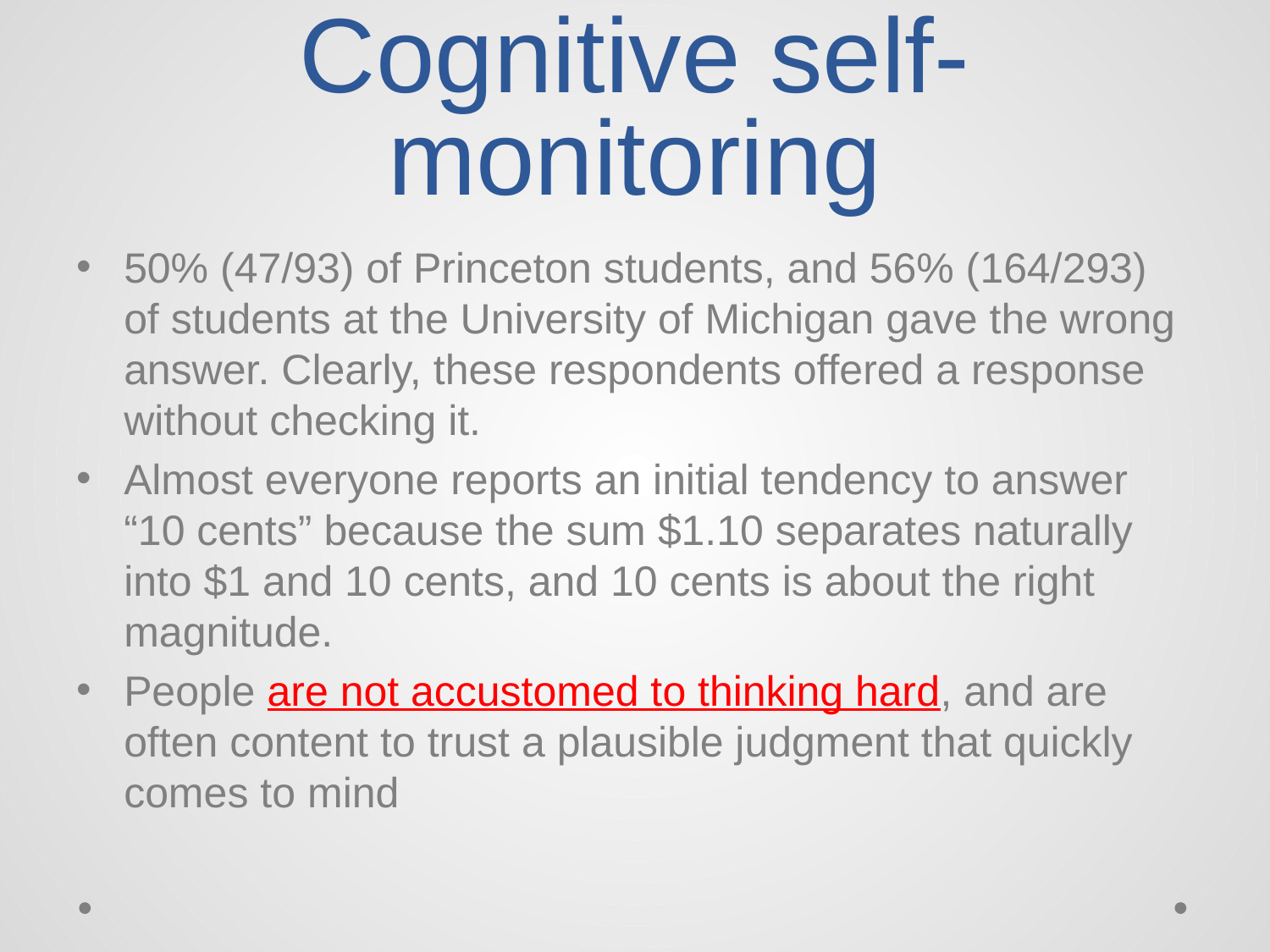

# Cognitive self-monitoring
50% (47/93) of Princeton students, and 56% (164/293) of students at the University of Michigan gave the wrong answer. Clearly, these respondents offered a response without checking it.
Almost everyone reports an initial tendency to answer “10 cents” because the sum $1.10 separates naturally into $1 and 10 cents, and 10 cents is about the right magnitude.
People are not accustomed to thinking hard, and are often content to trust a plausible judgment that quickly comes to mind